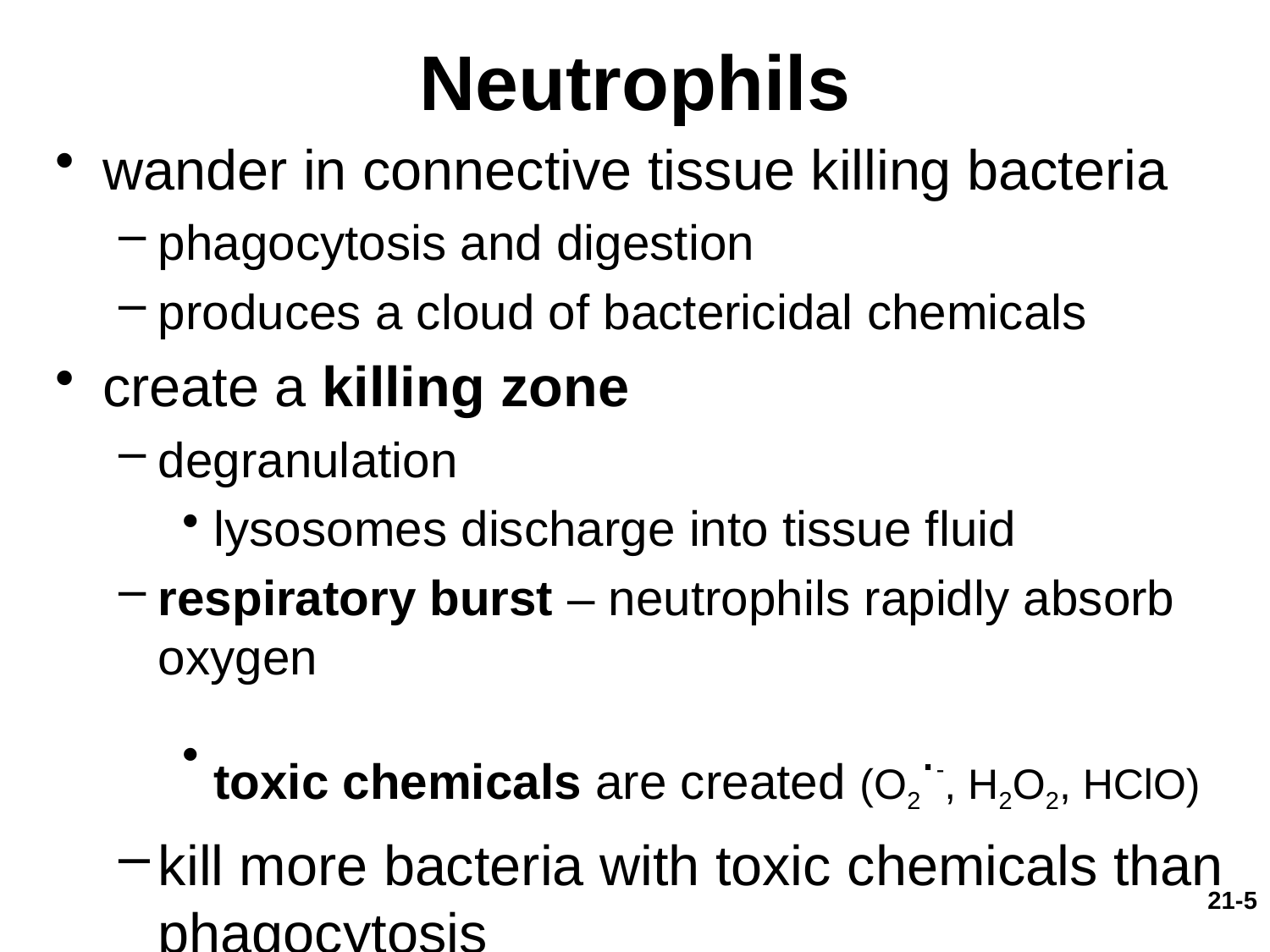

# Neutrophils
wander in connective tissue killing bacteria
phagocytosis and digestion
produces a cloud of bactericidal chemicals
create a killing zone
degranulation
lysosomes discharge into tissue fluid
respiratory burst – neutrophils rapidly absorb oxygen
toxic chemicals are created (O2.-, H2O2, HClO)
kill more bacteria with toxic chemicals than phagocytosis
21-5